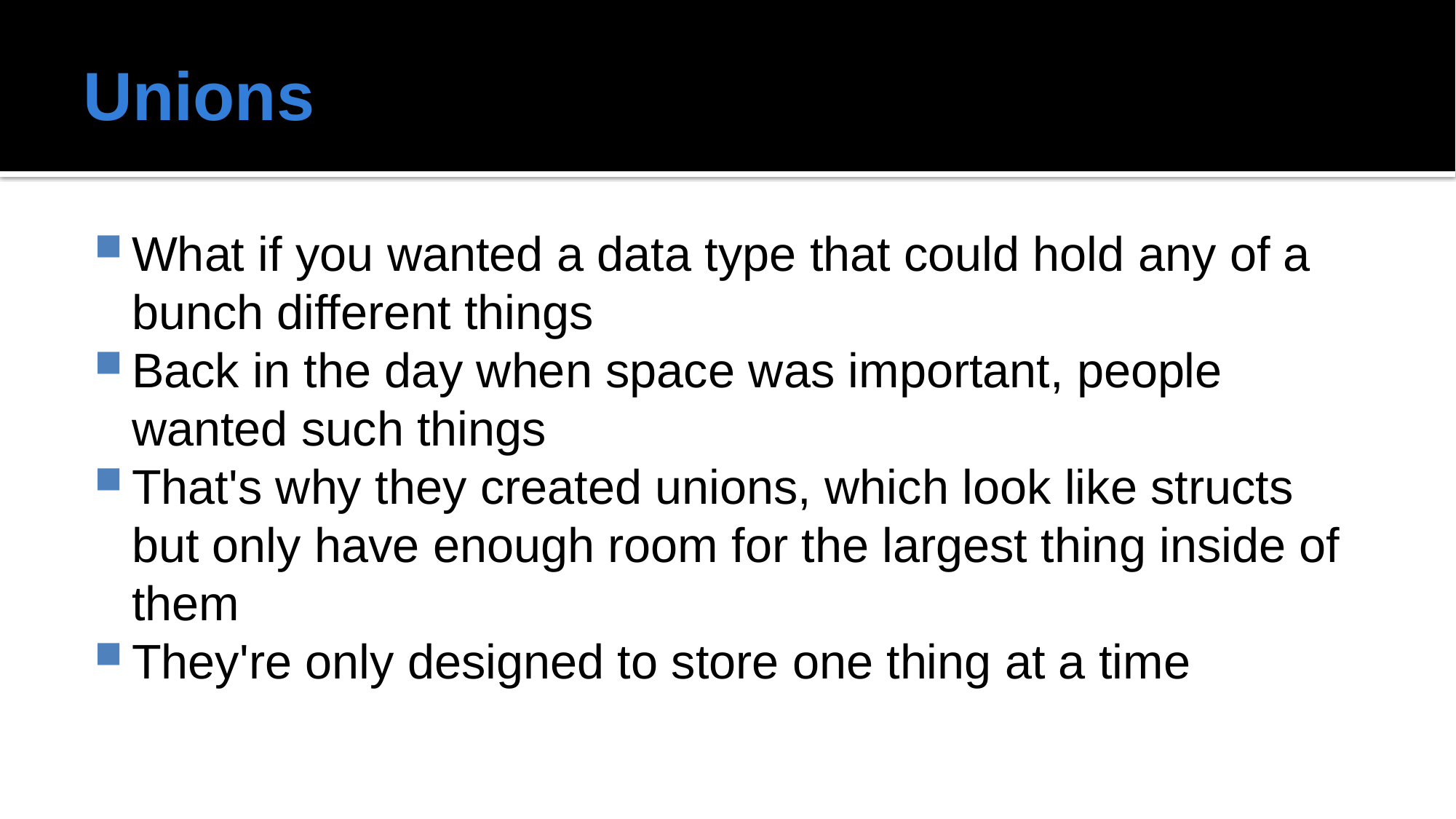

# Unions
What if you wanted a data type that could hold any of a bunch different things
Back in the day when space was important, people wanted such things
That's why they created unions, which look like structs but only have enough room for the largest thing inside of them
They're only designed to store one thing at a time